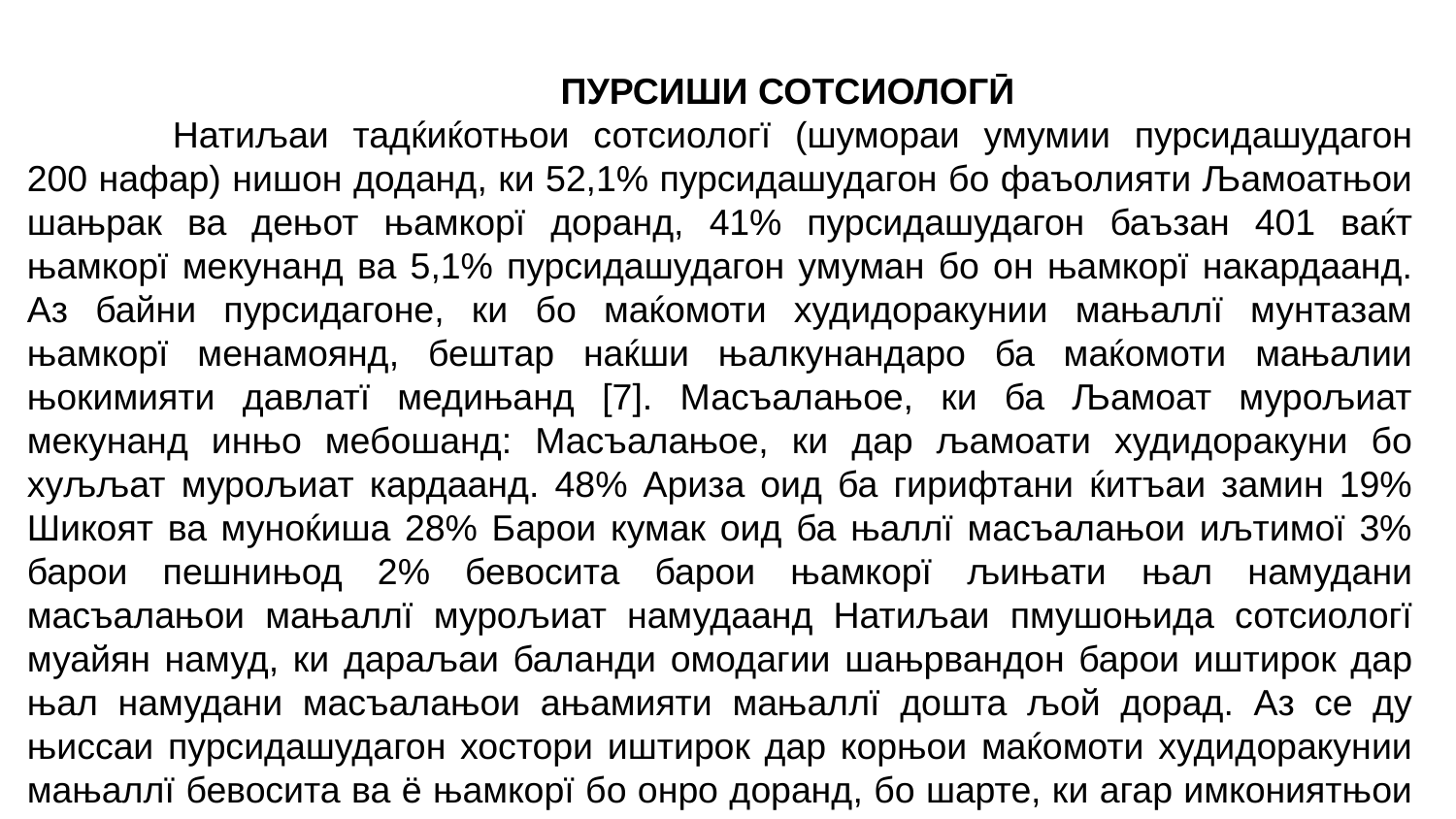

ПУРСИШИ СОТСИОЛОГӢ
	Натиљаи тадќиќотњои сотсиологї (шумораи умумии пурсидашудагон 200 нафар) нишон доданд, ки 52,1% пурсидашудагон бо фаъолияти Љамоатњои шањрак ва дењот њамкорї доранд, 41% пурсидашудагон баъзан 401 ваќт њамкорї мекунанд ва 5,1% пурсидашудагон умуман бо он њамкорї накардаанд. Аз байни пурсидагоне, ки бо маќомоти худидоракунии мањаллї мунтазам њамкорї менамоянд, бештар наќши њалкунандаро ба маќомоти мањалии њокимияти давлатї медињанд [7]. Масъалањое, ки ба Љамоат мурољиат мекунанд инњо мебошанд: Масъалањое, ки дар љамоати худидоракуни бо хуљљат мурољиат кардаанд. 48% Ариза оид ба гирифтани ќитъаи замин 19% Шикоят ва муноќиша 28% Барои кумак оид ба њаллї масъалањои иљтимої 3% барои пешнињод 2% бевосита барои њамкорї љињати њал намудани масъалањои мањаллї мурољиат намудаанд Натиљаи пмушоњида сотсиологї муайян намуд, ки дараљаи баланди омодагии шањрвандон барои иштирок дар њал намудани масъалањои ањамияти мањаллї дошта љой дорад. Аз се ду њиссаи пурсидашудагон хостори иштирок дар корњои маќомоти худидоракунии мањаллї бевосита ва ё њамкорї бо онро доранд, бо шарте, ки агар имкониятњои васеъ барои иштирок дар ин корњо ба онњо фароњам оварда шаванд.